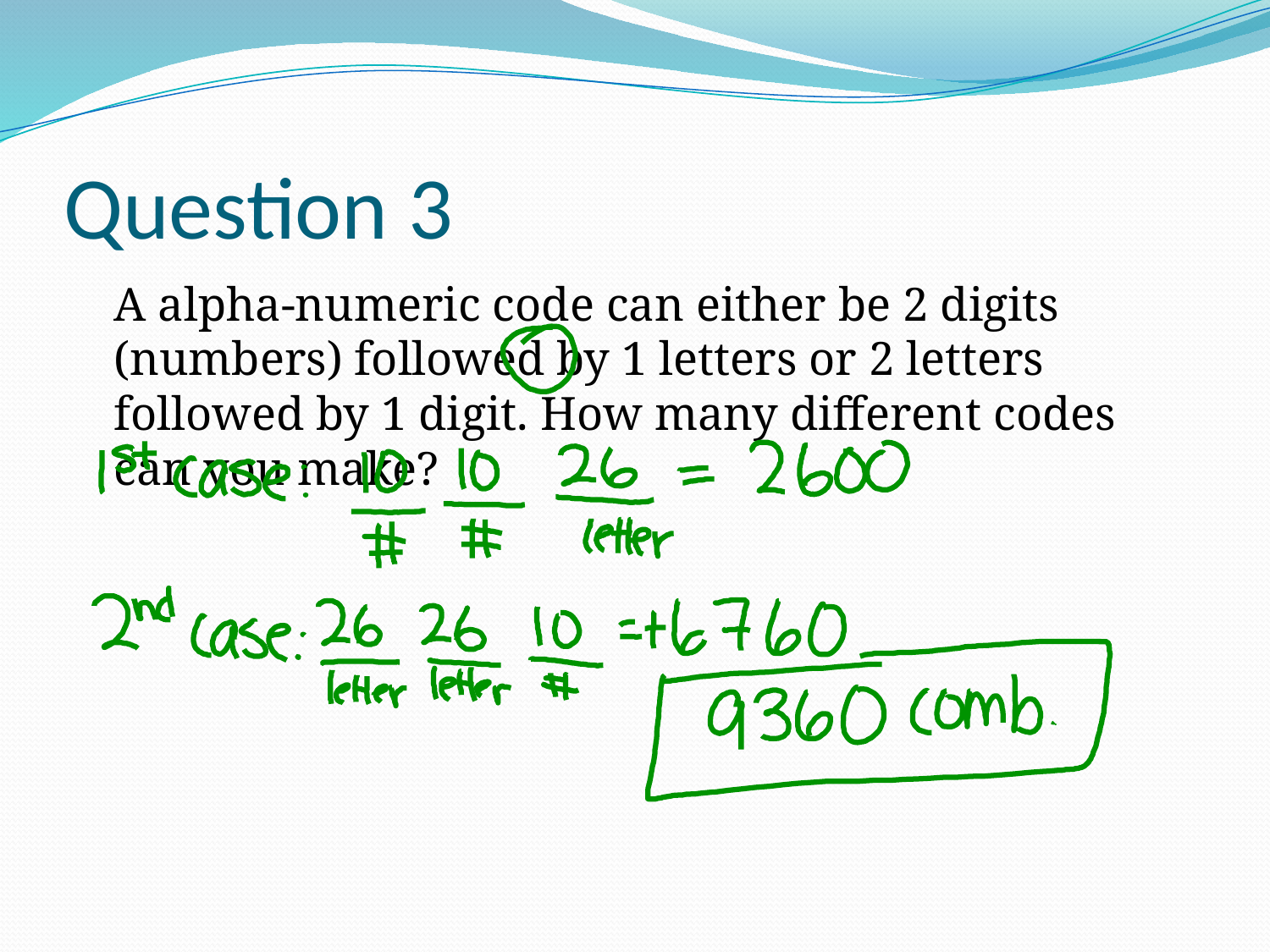

# Question 3
	A alpha-numeric code can either be 2 digits (numbers) followed by 1 letters or 2 letters followed by 1 digit. How many different codes can you make?